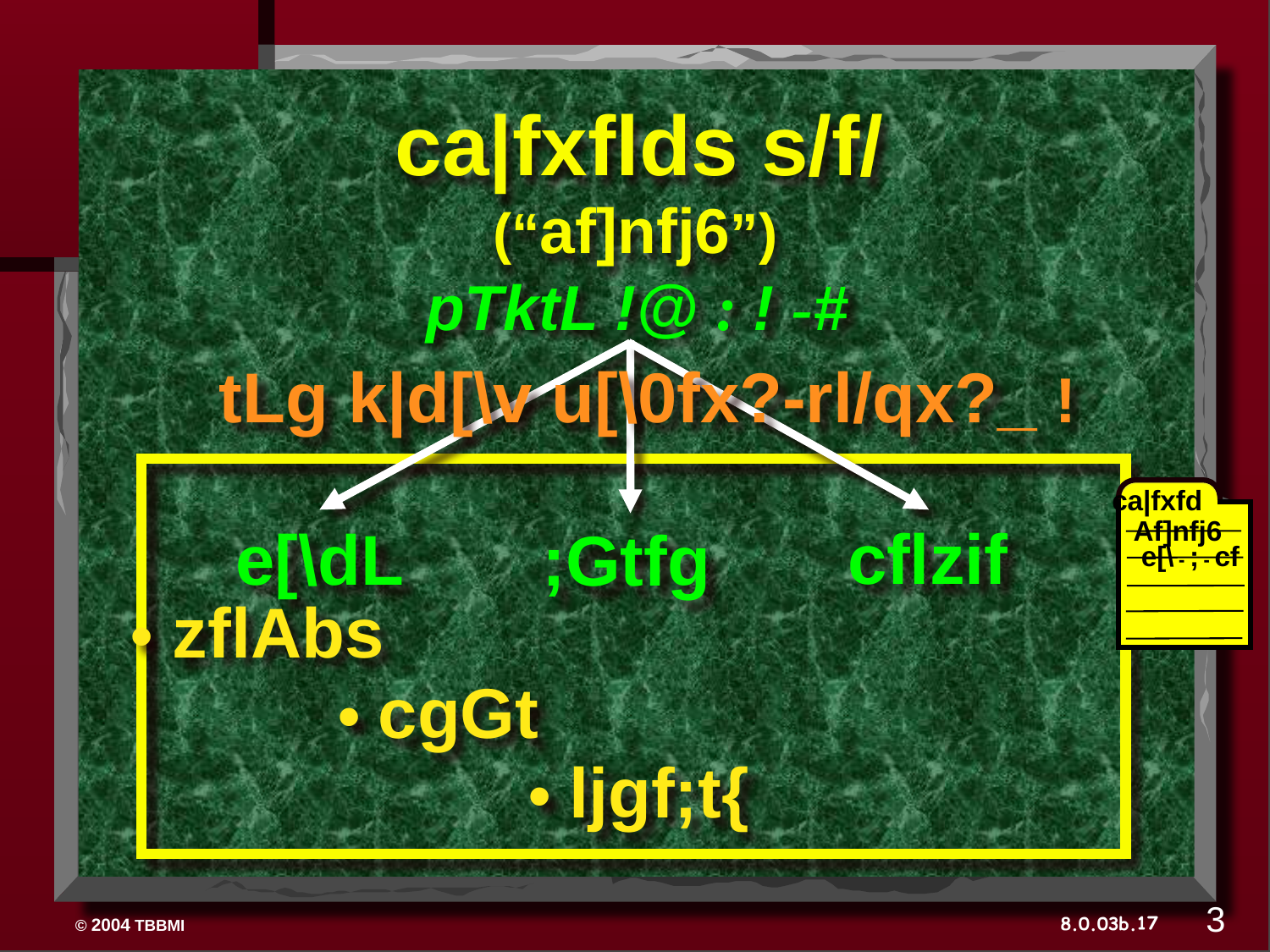

ca|fxflds s/f/

(“af]nfj6”)
pTktL !@ : ! -#

tLg k|d[\v u[\0fx?-rl/qx?_ !

ca|fxfd

Af]nfj6

e[\ - ; - cf

cflzif
e[\dL
;Gtfg
• zflAbs
• cgGt
• ljgf;t{
3
17